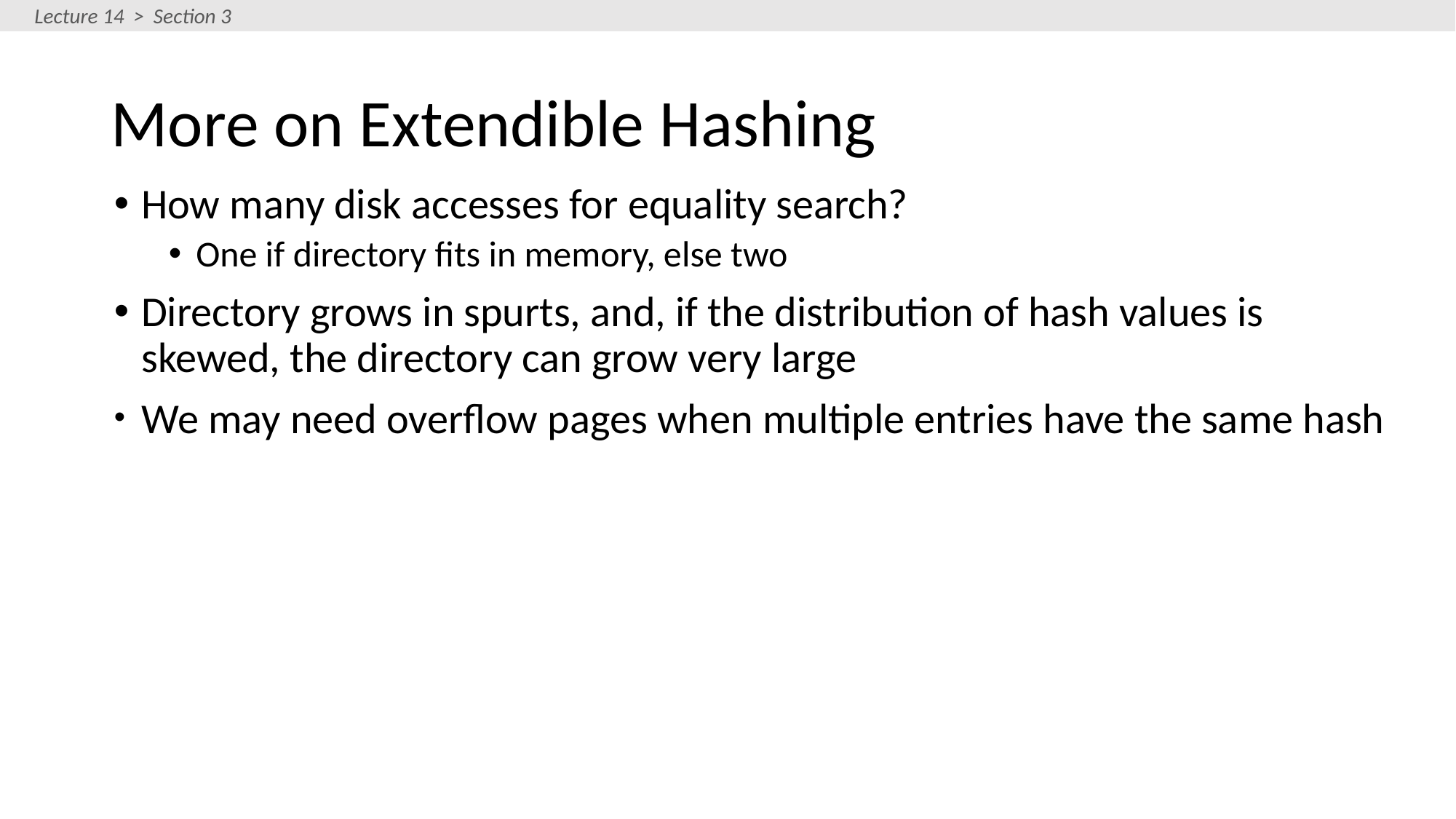

Lecture 14  >  Section 3
# More on Extendible Hashing
How many disk accesses for equality search?
One if directory fits in memory, else two
Directory grows in spurts, and, if the distribution of hash values is skewed, the directory can grow very large
We may need overflow pages when multiple entries have the same hash